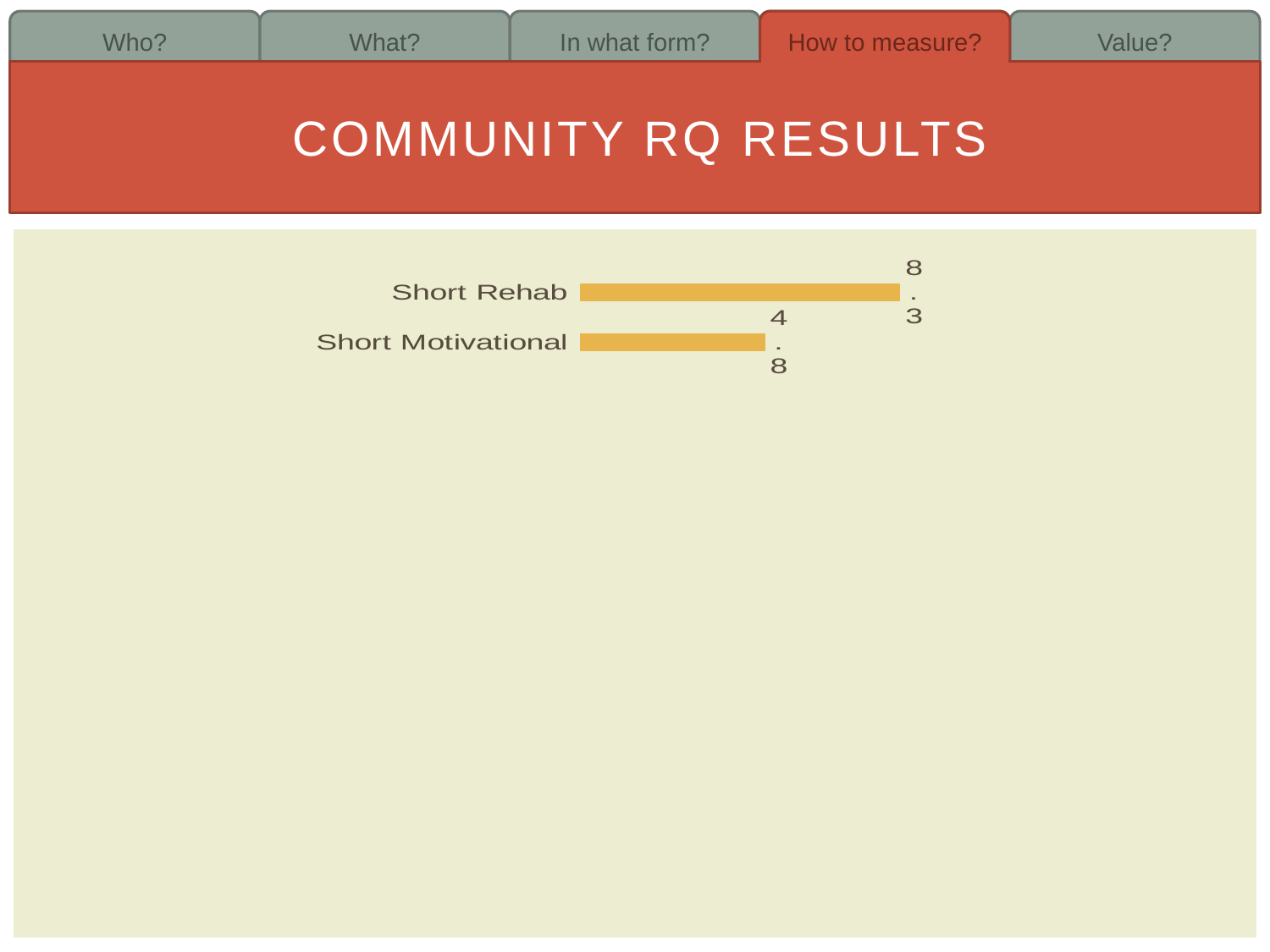

Community RQ Results

### Chart

| Category | Series 1 |
|---|---|
| Short Rehab | 8.3 |

### Chart

| Category | Series 1 |
|---|---|
| Short Motivational | 4.8 |